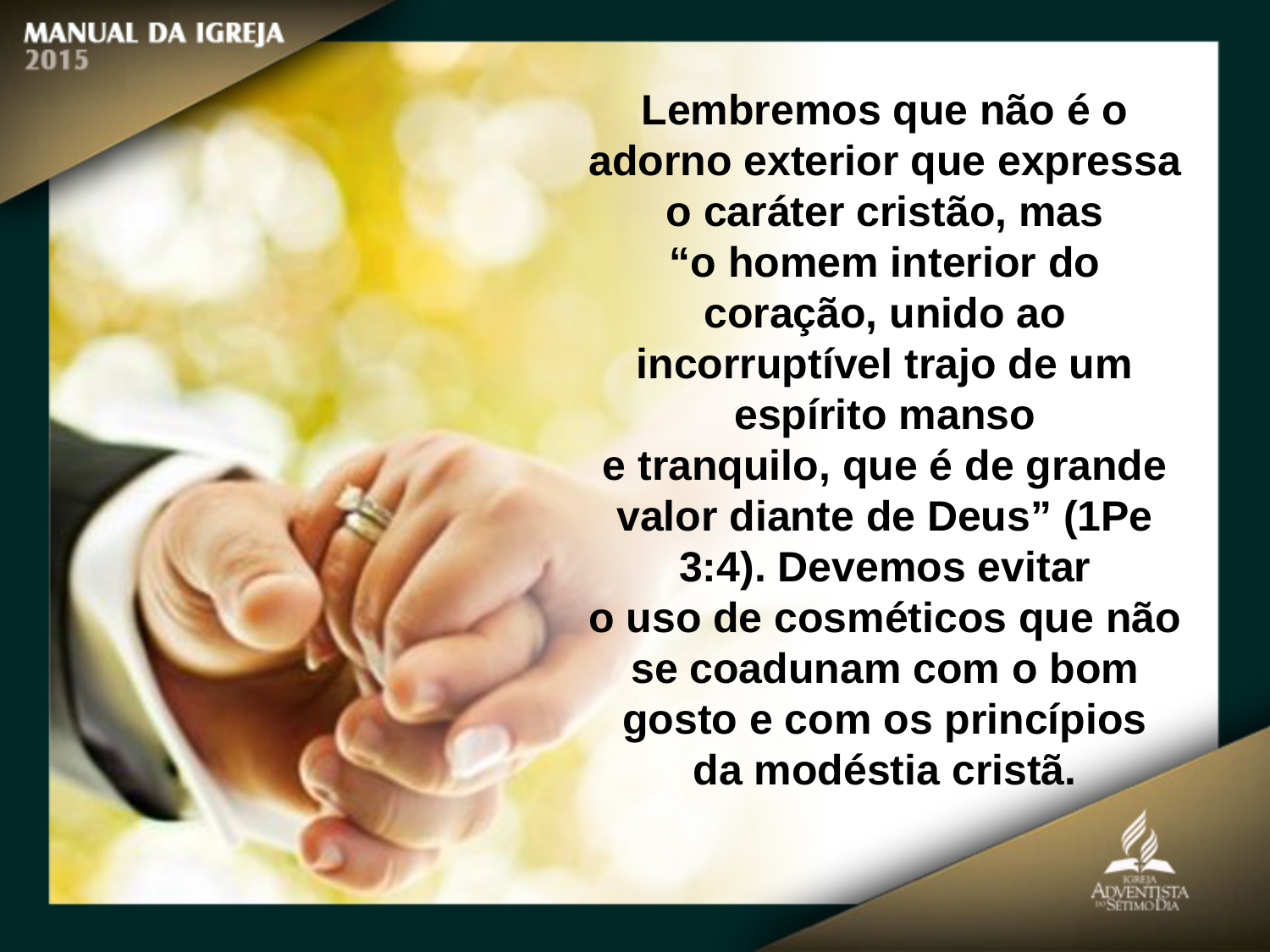

Lembremos que não é o adorno exterior que expressa o caráter cristão, mas
“o homem interior do coração, unido ao incorruptível trajo de um espírito manso
e tranquilo, que é de grande valor diante de Deus” (1Pe 3:4). Devemos evitar
o uso de cosméticos que não se coadunam com o bom gosto e com os princípios
da modéstia cristã.